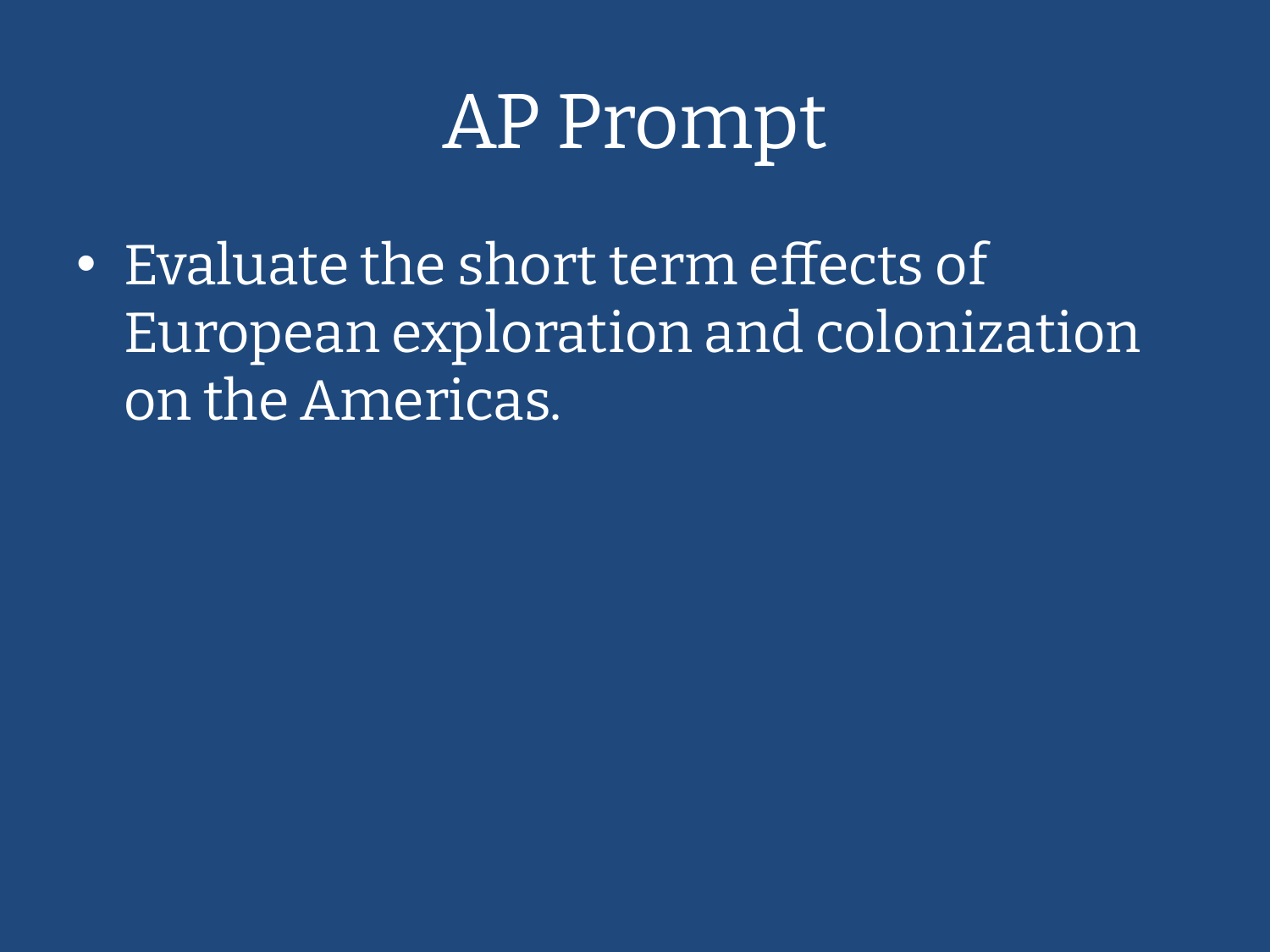

# AP Prompt
Evaluate the short term effects of European exploration and colonization on the Americas.